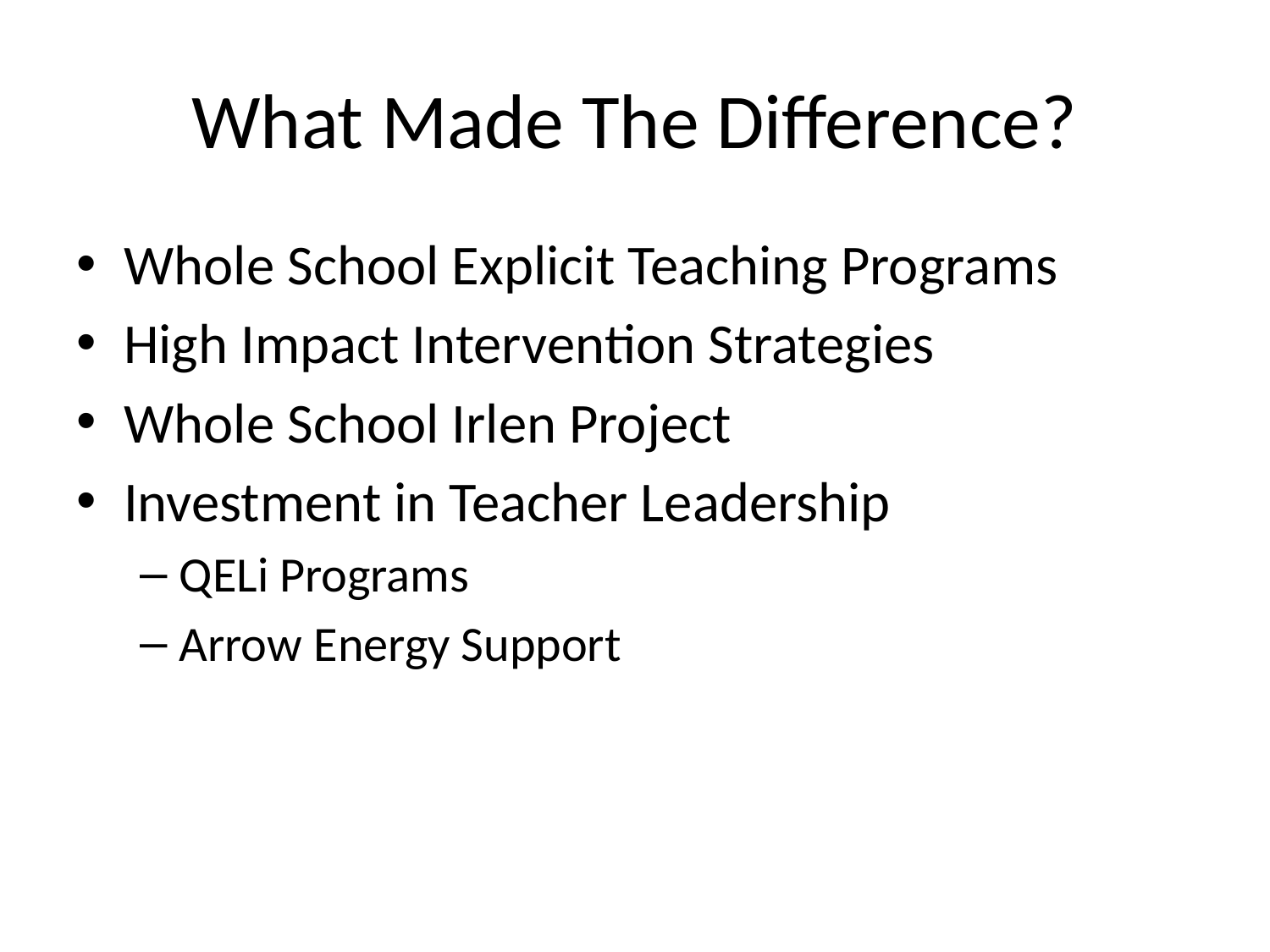

# What Made The Difference?
Whole School Explicit Teaching Programs
High Impact Intervention Strategies
Whole School Irlen Project
Investment in Teacher Leadership
QELi Programs
Arrow Energy Support